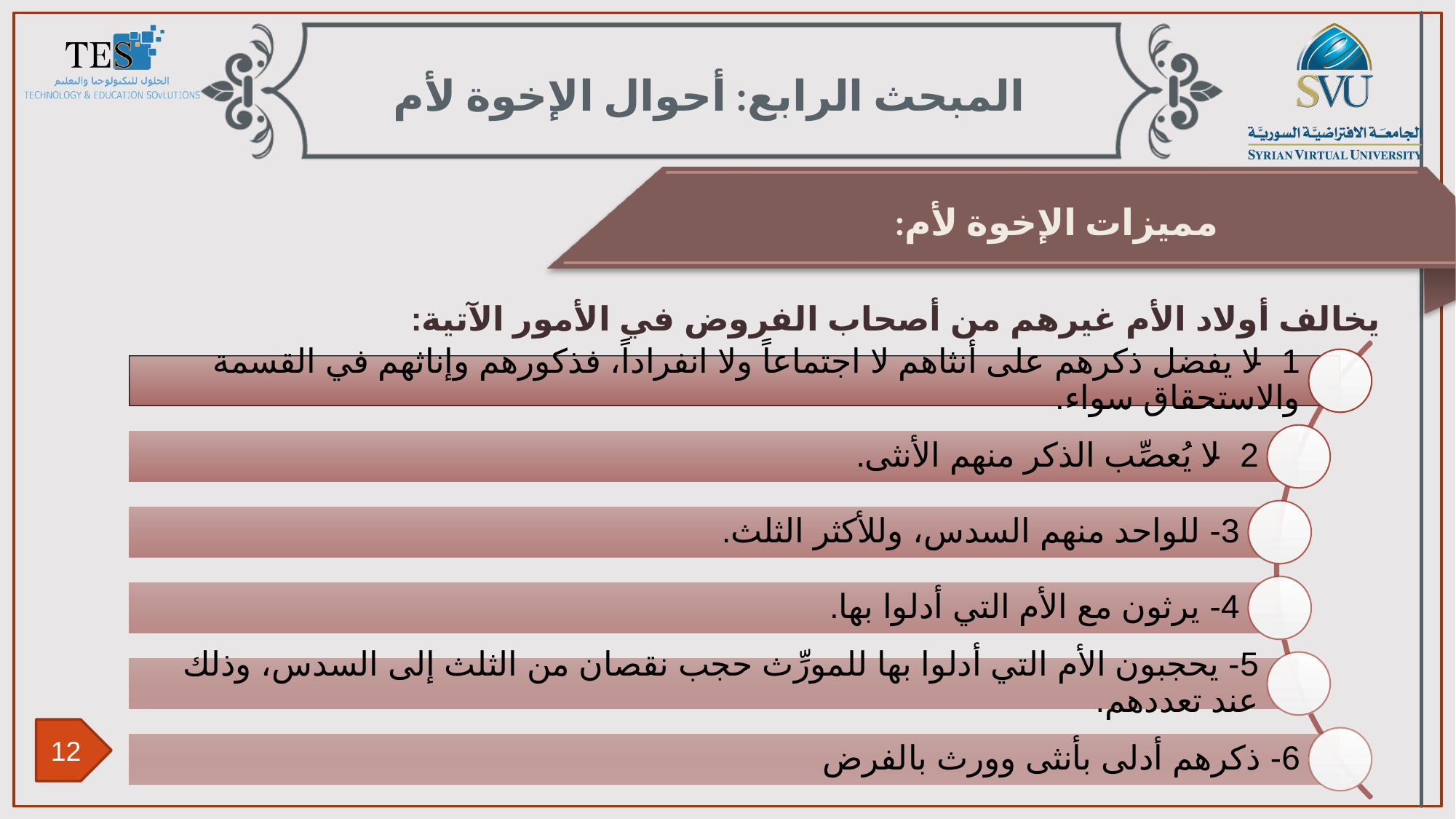

المبحث الرابع: أحوال الإخوة لأم
مميزات الإخوة لأم:
يخالف أولاد الأم غيرهم من أصحاب الفروض في الأمور الآتية:
1- لا يفضل ذكرهم على أنثاهم لا اجتماعاً ولا انفراداً، فذكورهم وإناثهم في القسمة والاستحقاق سواء.
2- لا يُعصِّب الذكر منهم الأنثى.
3- للواحد منهم السدس، وللأكثر الثلث.
4- يرثون مع الأم التي أدلوا بها.
5- يحجبون الأم التي أدلوا بها للمورِّث حجب نقصان من الثلث إلى السدس، وذلك عند تعددهم.
6- ذكرهم أدلى بأنثى وورث بالفرض